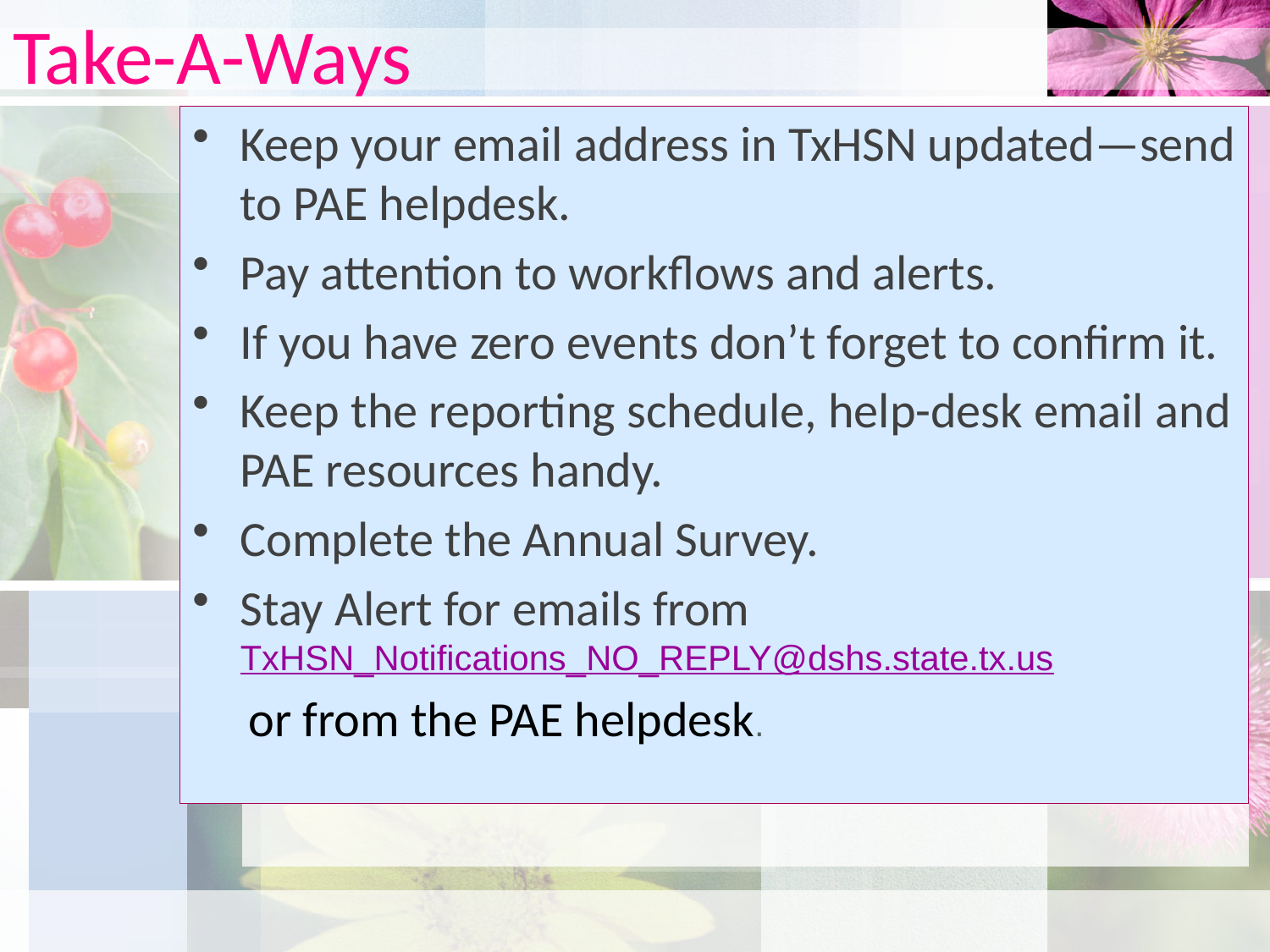

# Take-A-Ways
Keep your email address in TxHSN updated—send to PAE helpdesk.
Pay attention to workflows and alerts.
If you have zero events don’t forget to confirm it.
Keep the reporting schedule, help-desk email and PAE resources handy.
Complete the Annual Survey.
Stay Alert for emails from TxHSN_Notifications_NO_REPLY@dshs.state.tx.us
     or from the PAE helpdesk.